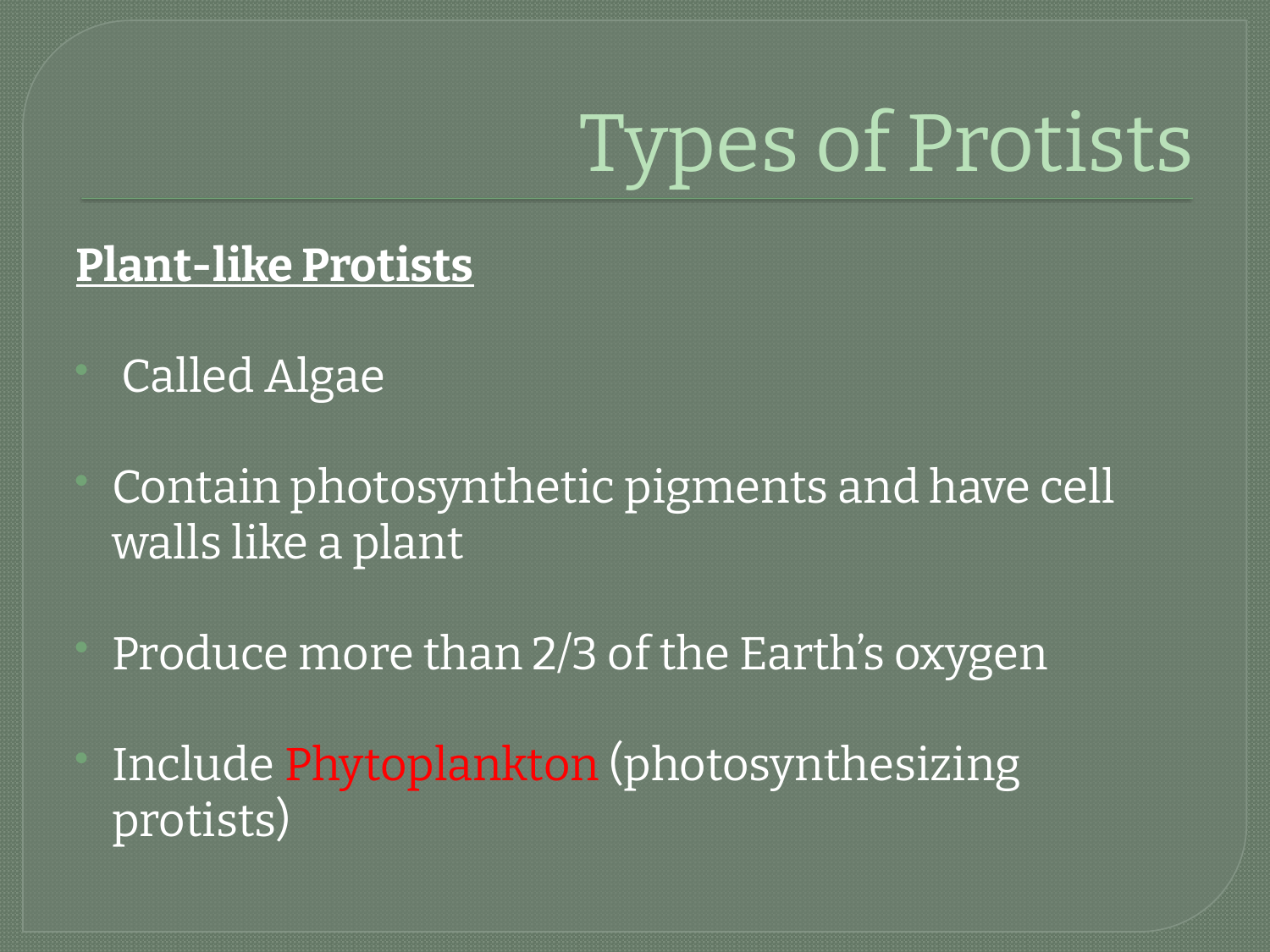

# Types of Protists
Plant-like Protists

 Called Algae

Contain photosynthetic pigments and have cell walls like a plant

Produce more than 2/3 of the Earth’s oxygen

Include Phytoplankton (photosynthesizing protists)